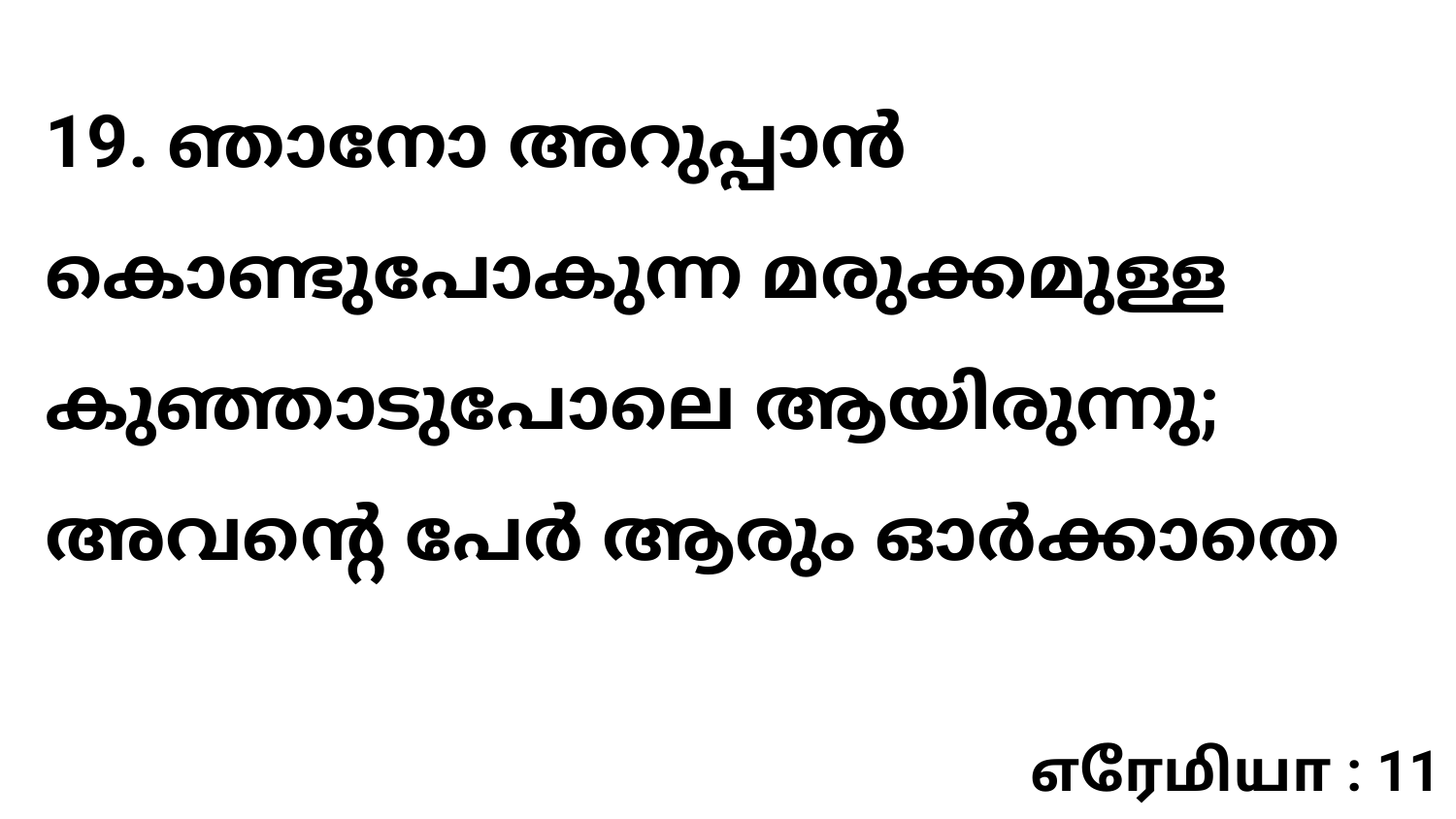

19. ഞാനോ അറുപ്പാൻ കൊണ്ടുപോകുന്ന മരുക്കമുള്ള കുഞ്ഞാടുപോലെ ആയിരുന്നു; അവന്റെ പേർ ആരും ഓർക്കാതെ
எரேமியா : 11